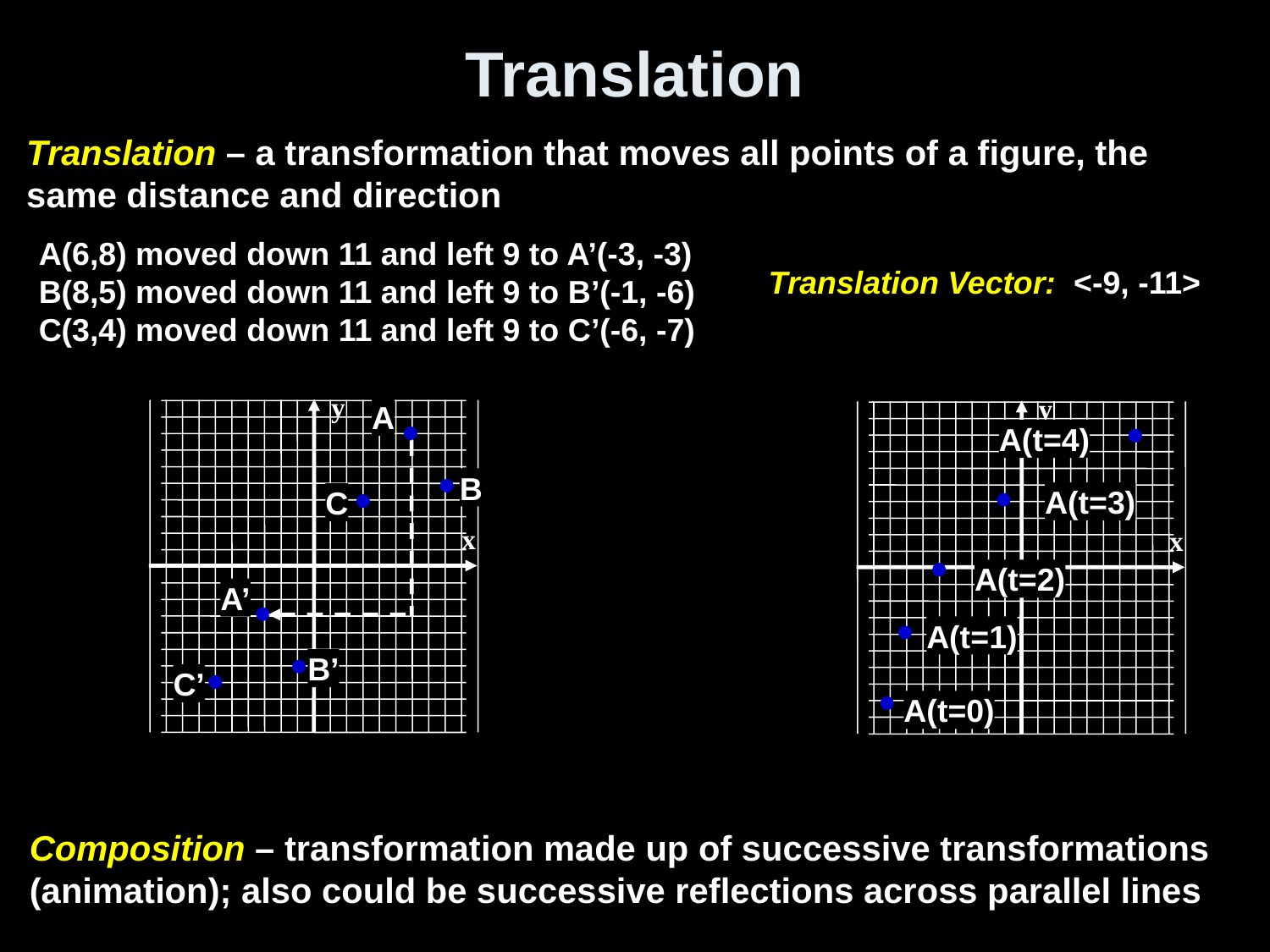

# Translation
Translation – a transformation that moves all points of a figure, the same distance and direction
A(6,8) moved down 11 and left 9 to A’(-3, -3)
B(8,5) moved down 11 and left 9 to B’(-1, -6)
C(3,4) moved down 11 and left 9 to C’(-6, -7)
Translation Vector:  <-9, -11>
y

x

y

x

A
A(t=4)

B
A(t=3)
C

A(t=2)

A’

A(t=1)

B’
C’
A(t=0)

Composition – transformation made up of successive transformations (animation); also could be successive reflections across parallel lines